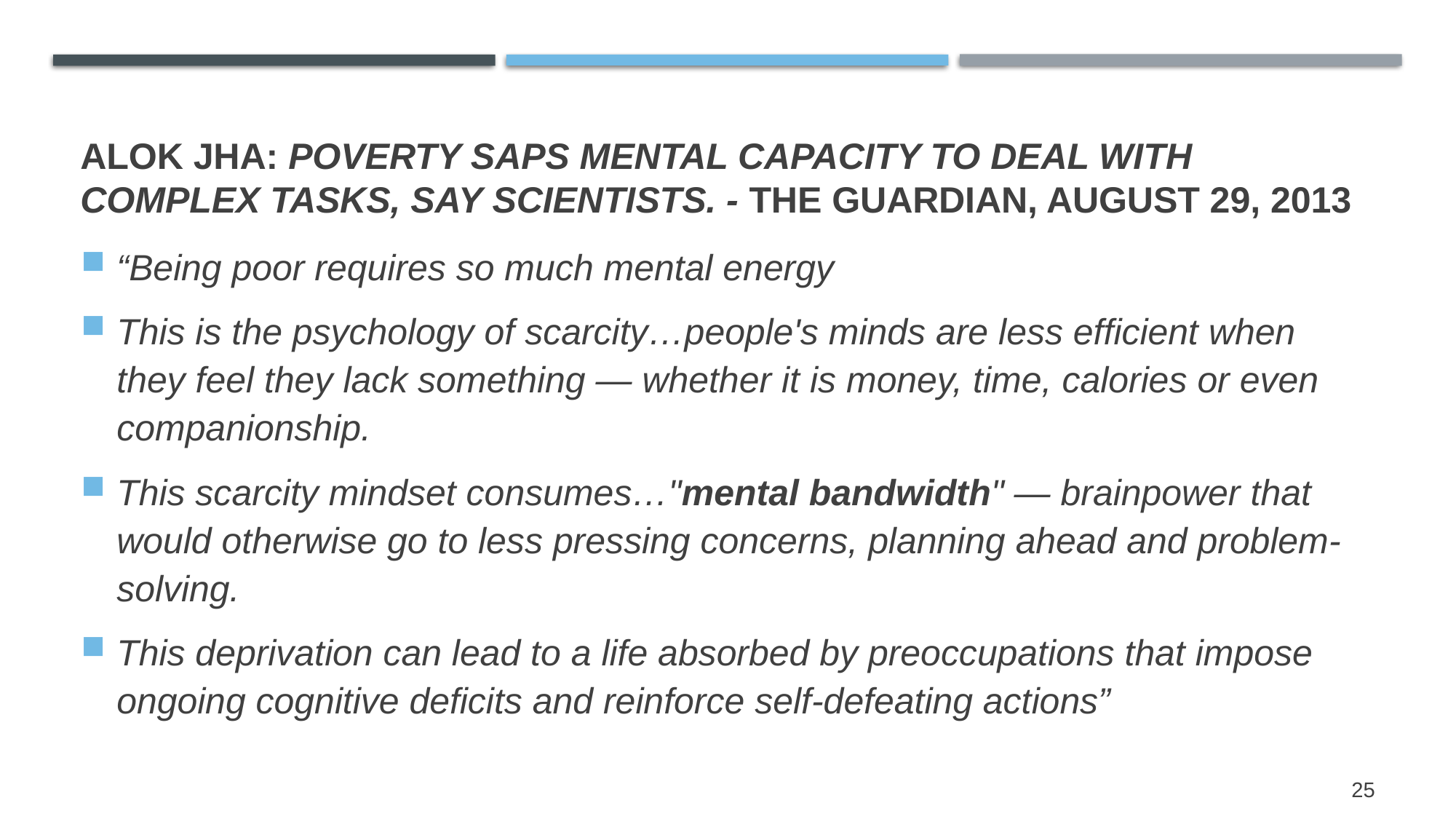

# Alok Jha: Poverty saps mental capacity to deal with complex tasks, say scientists. - The Guardian, August 29, 2013
“Being poor requires so much mental energy
This is the psychology of scarcity…people's minds are less efficient when they feel they lack something — whether it is money, time, calories or even companionship.
This scarcity mindset consumes…"mental bandwidth" — brainpower that would otherwise go to less pressing concerns, planning ahead and problem-solving.
This deprivation can lead to a life absorbed by preoccupations that impose ongoing cognitive deficits and reinforce self-defeating actions”
25